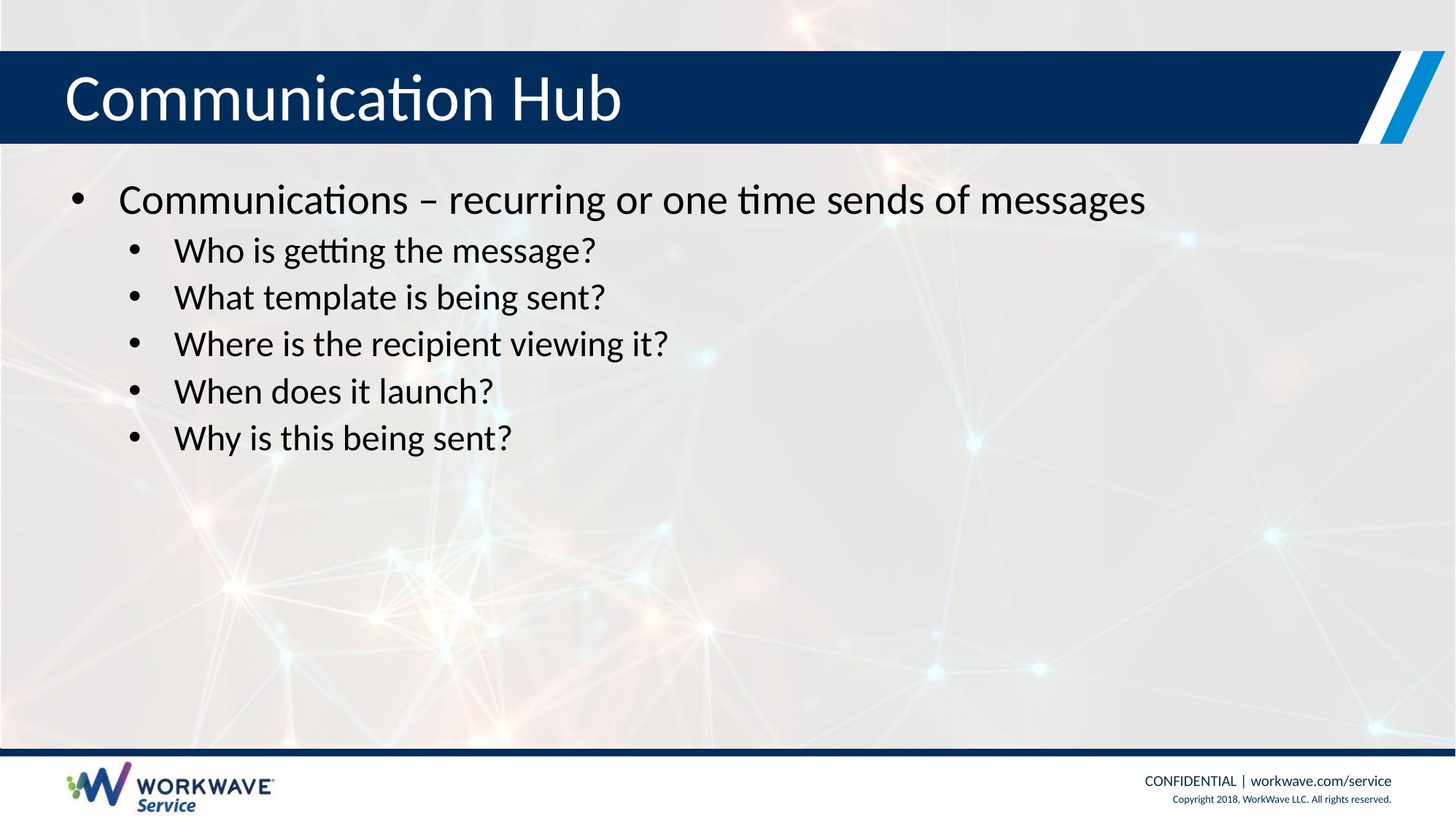

# Communication Hub
Communications – recurring or one time sends of messages
Who is getting the message?
What template is being sent?
Where is the recipient viewing it?
When does it launch?
Why is this being sent?